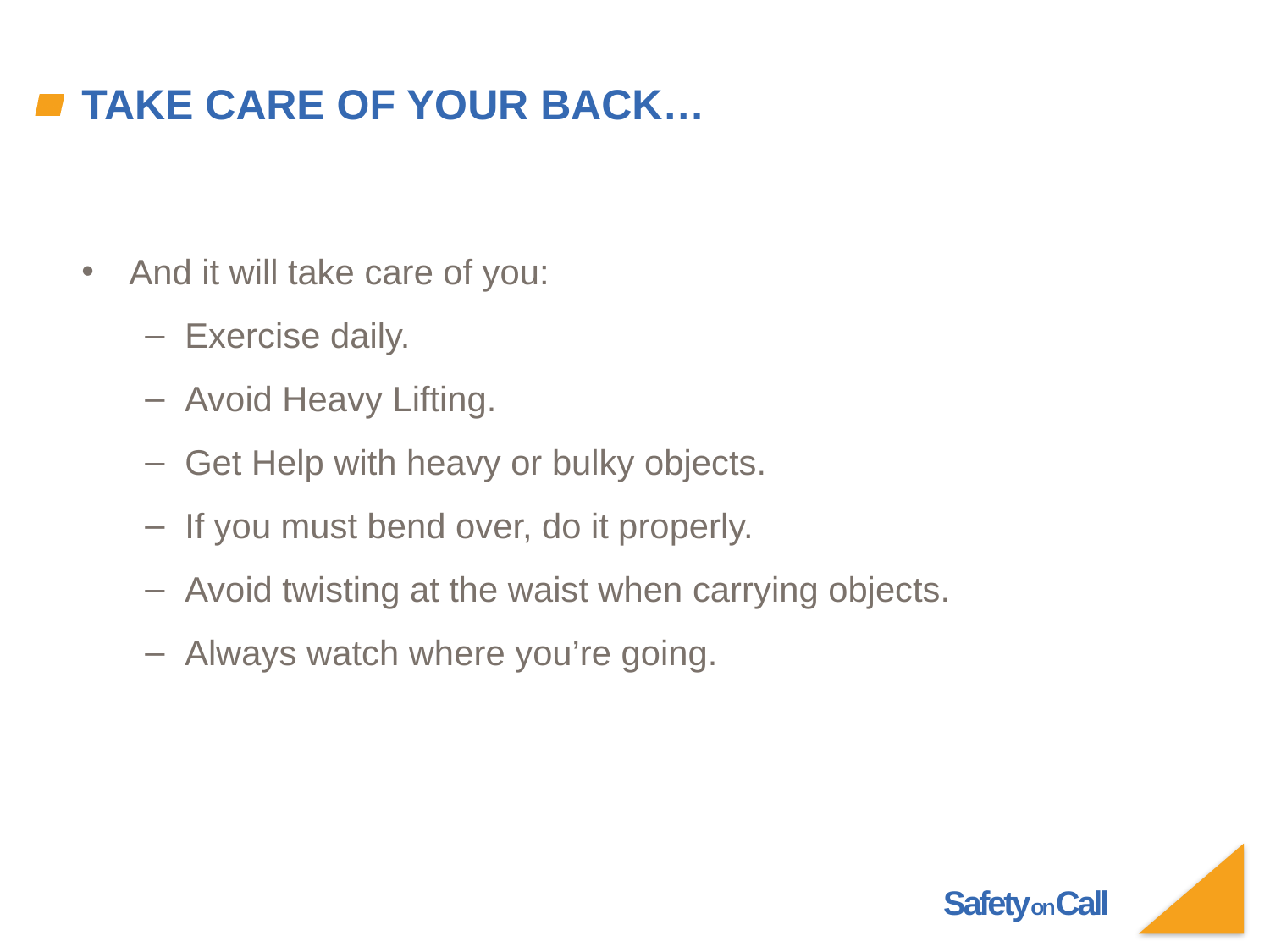

# Take care of your back…
And it will take care of you:
Exercise daily.
Avoid Heavy Lifting.
Get Help with heavy or bulky objects.
If you must bend over, do it properly.
Avoid twisting at the waist when carrying objects.
Always watch where you’re going.